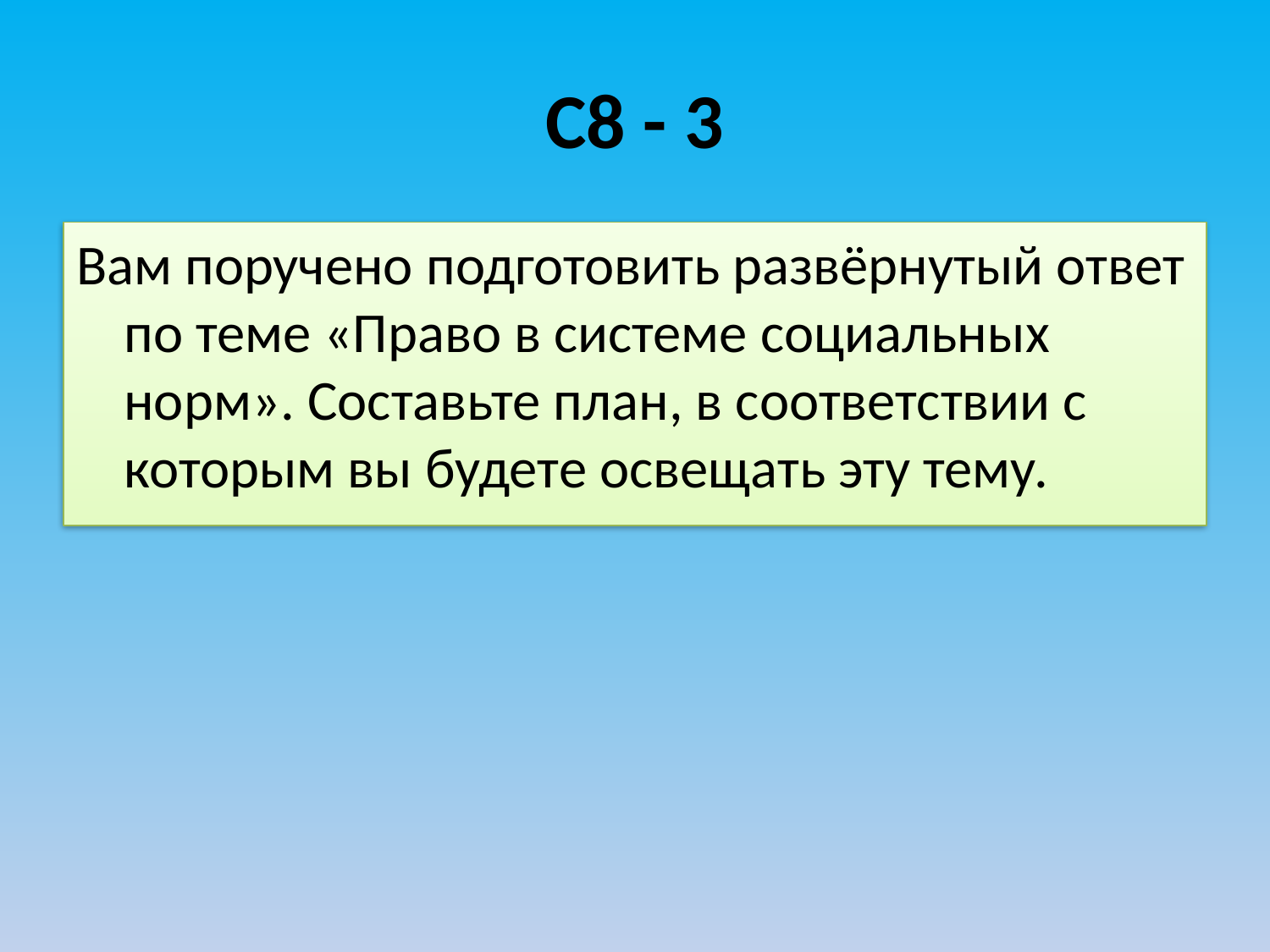

# С8 - 3
Вам поручено подготовить развёрнутый ответ по теме «Право в системе социальных норм». Составьте план, в соответствии с которым вы будете освещать эту тему.